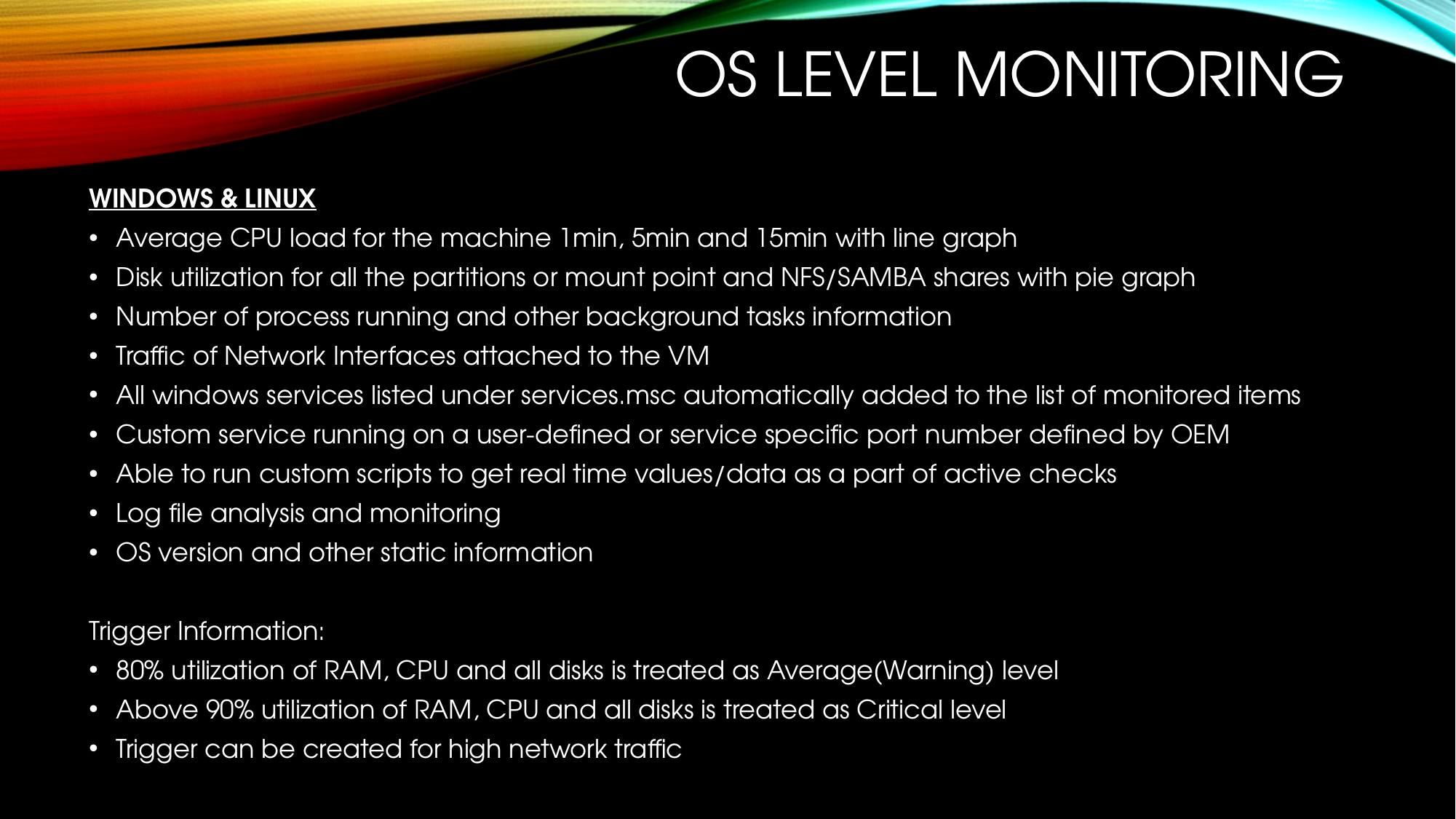

# OS level monitoring
WINDOWS & LINUX
Average CPU load for the machine 1min, 5min and 15min with line graph
Disk utilization for all the partitions or mount point and NFS/SAMBA shares with pie graph
Number of process running and other background tasks information
Traffic of Network Interfaces attached to the VM
All windows services listed under services.msc automatically added to the list of monitored items
Custom service running on a user-defined or service specific port number defined by OEM
Able to run custom scripts to get real time values/data as a part of active checks
Log file analysis and monitoring
OS version and other static information

Trigger Information:
80% utilization of RAM, CPU and all disks is treated as Average(Warning) level
Above 90% utilization of RAM, CPU and all disks is treated as Critical level
Trigger can be created for high network traffic